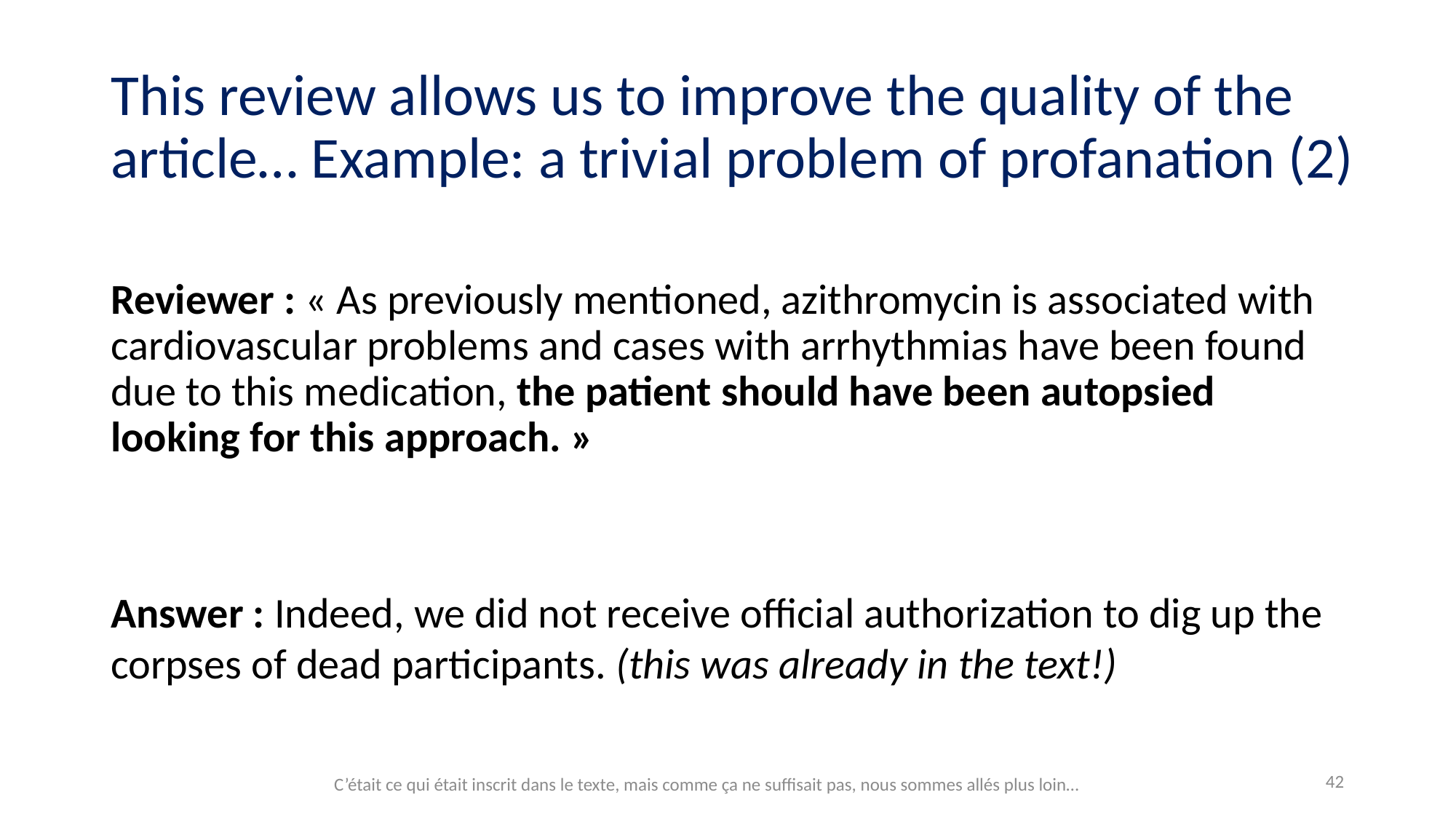

# This review allows us to improve the quality of the article… Example: a trivial problem of profanation (2)
Reviewer : « As previously mentioned, azithromycin is associated with cardiovascular problems and cases with arrhythmias have been found due to this medication, the patient should have been autopsied looking for this approach. »
Answer : Indeed, we did not receive official authorization to dig up the corpses of dead participants. (this was already in the text!)
C’était ce qui était inscrit dans le texte, mais comme ça ne suffisait pas, nous sommes allés plus loin…
42